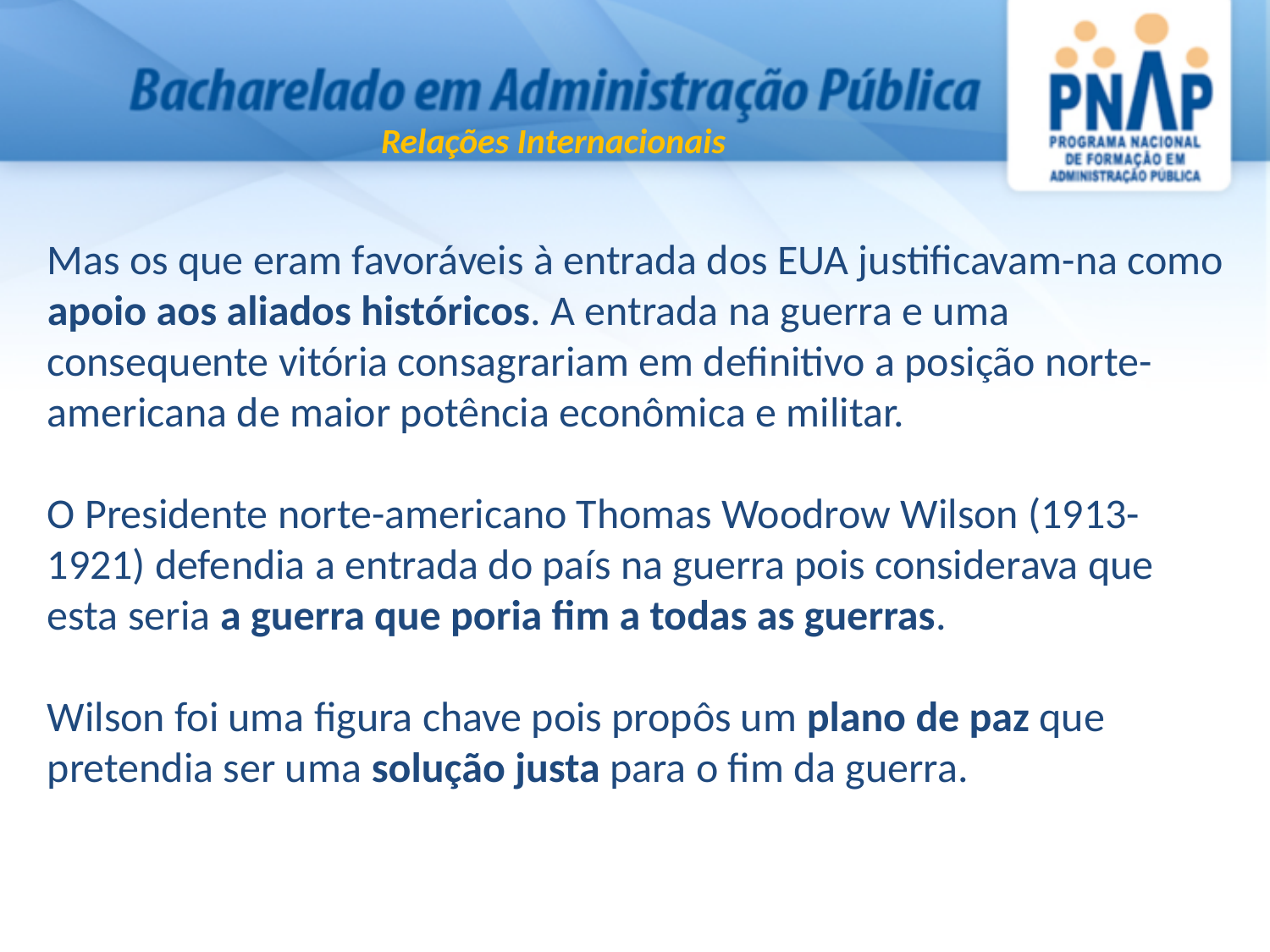

Relações Internacionais

Mas os que eram favoráveis à entrada dos EUA justificavam-na como apoio aos aliados históricos. A entrada na guerra e uma consequente vitória consagrariam em definitivo a posição norte-americana de maior potência econômica e militar.

O Presidente norte-americano Thomas Woodrow Wilson (1913-1921) defendia a entrada do país na guerra pois considerava que esta seria a guerra que poria fim a todas as guerras.

Wilson foi uma figura chave pois propôs um plano de paz que pretendia ser uma solução justa para o fim da guerra.